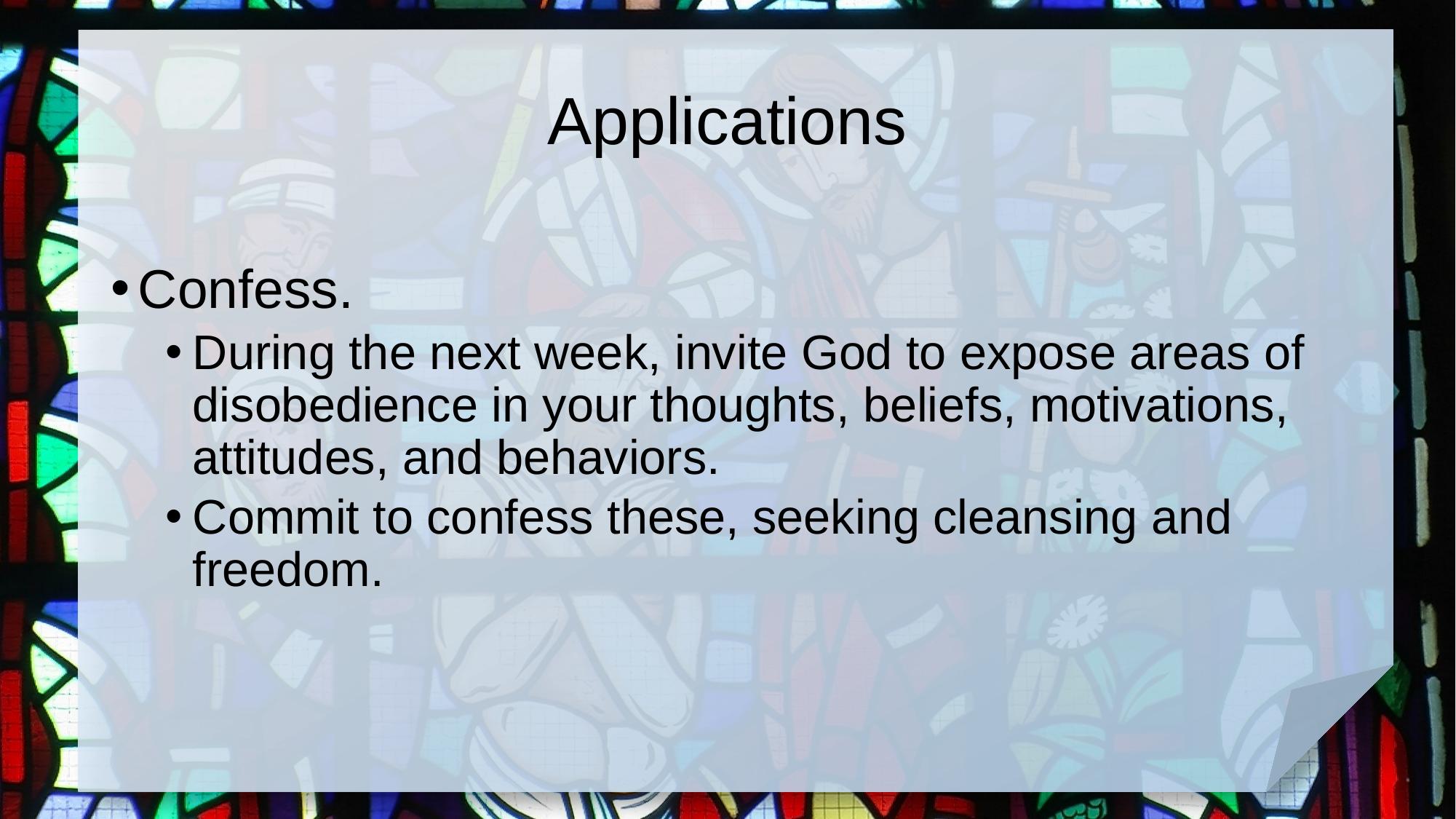

# Applications
Confess.
During the next week, invite God to expose areas of disobedience in your thoughts, beliefs, motivations, attitudes, and behaviors.
Commit to confess these, seeking cleansing and freedom.